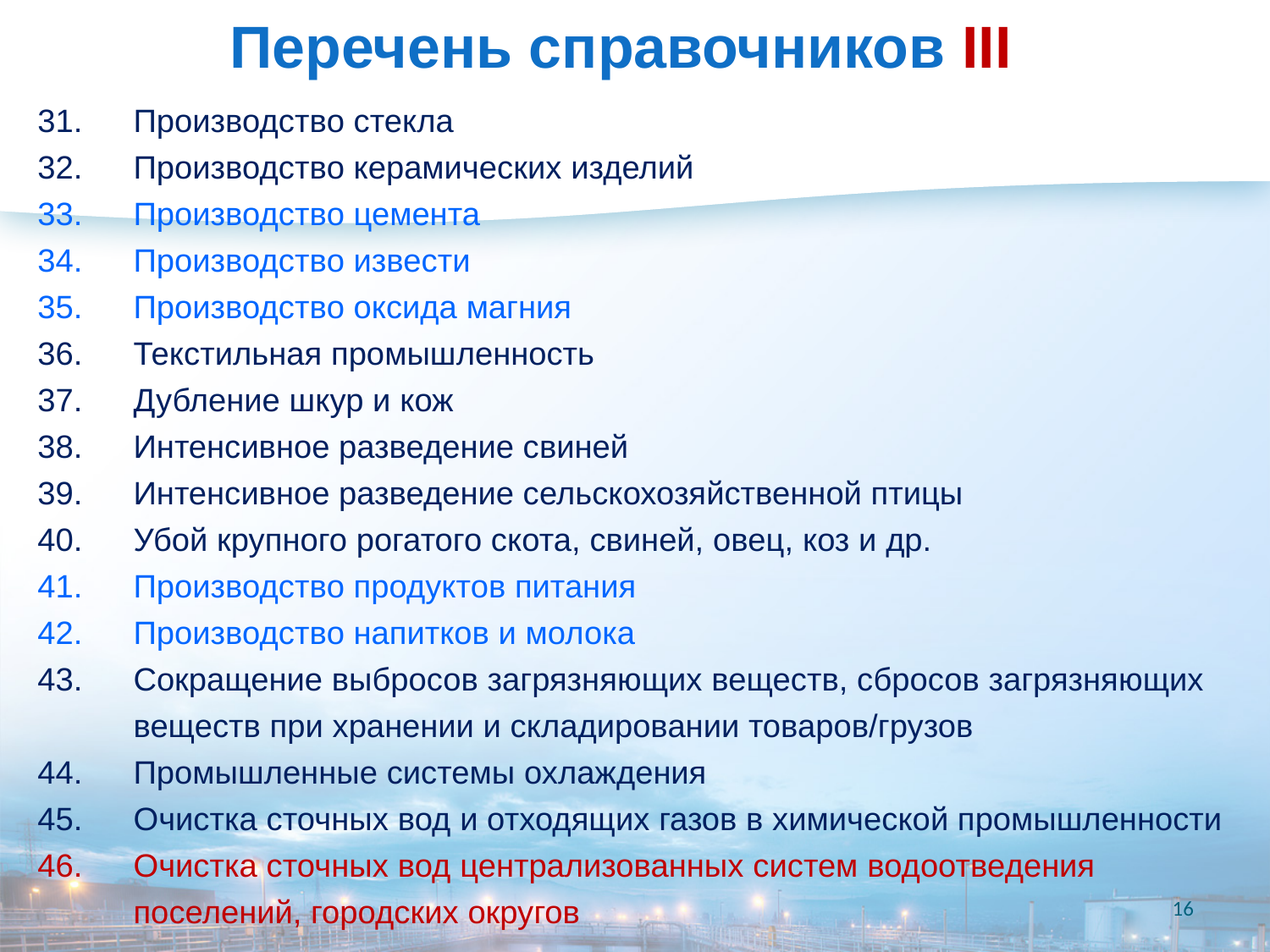

# Перечень справочников III
Производство стекла
Производство керамических изделий
Производство цемента
Производство извести
Производство оксида магния
Текстильная промышленность
Дубление шкур и кож
Интенсивное разведение свиней
Интенсивное разведение сельскохозяйственной птицы
Убой крупного рогатого скота, свиней, овец, коз и др.
Производство продуктов питания
Производство напитков и молока
Сокращение выбросов загрязняющих веществ, сбросов загрязняющих веществ при хранении и складировании товаров/грузов
Промышленные системы охлаждения
Очистка сточных вод и отходящих газов в химической промышленности
Очистка сточных вод централизованных систем водоотведения поселений, городских округов

16